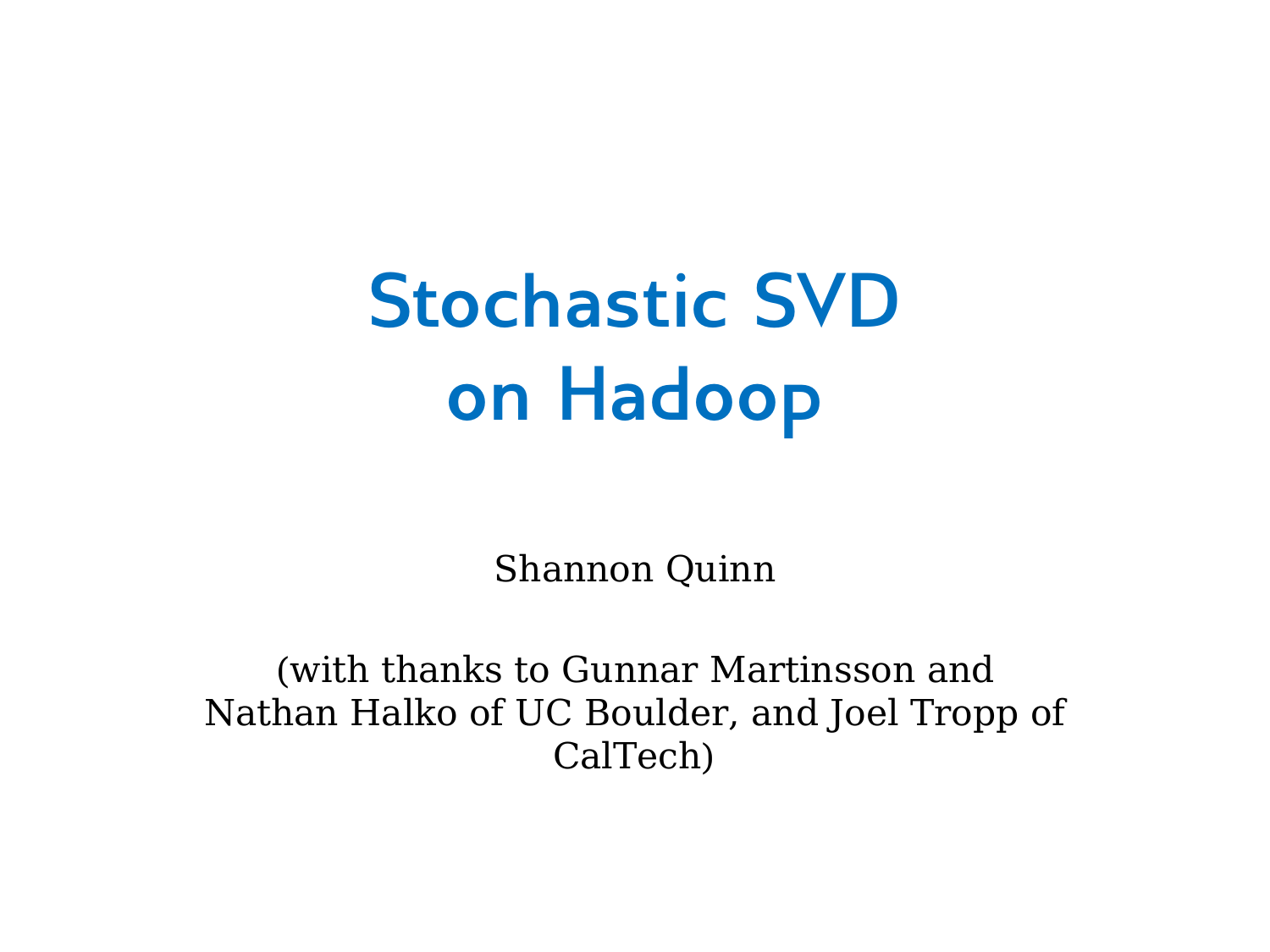

# Stochastic SVD on Hadoop
Shannon Quinn

(with thanks to Gunnar Martinsson and Nathan Halko of UC Boulder, and Joel Tropp of CalTech)